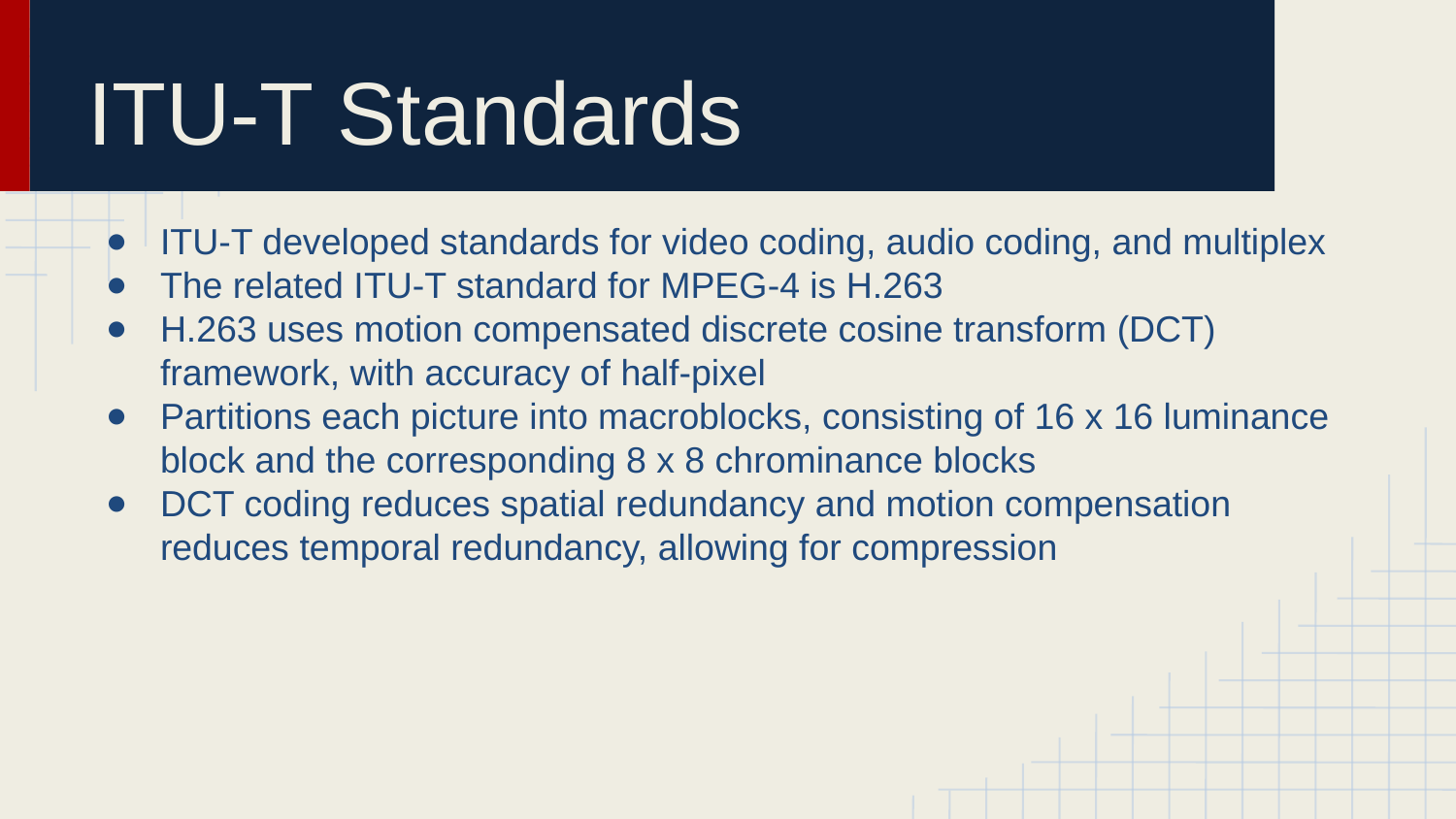

# ITU-T Standards
ITU-T developed standards for video coding, audio coding, and multiplex
The related ITU-T standard for MPEG-4 is H.263
H.263 uses motion compensated discrete cosine transform (DCT) framework, with accuracy of half-pixel
Partitions each picture into macroblocks, consisting of 16 x 16 luminance block and the corresponding 8 x 8 chrominance blocks
DCT coding reduces spatial redundancy and motion compensation reduces temporal redundancy, allowing for compression